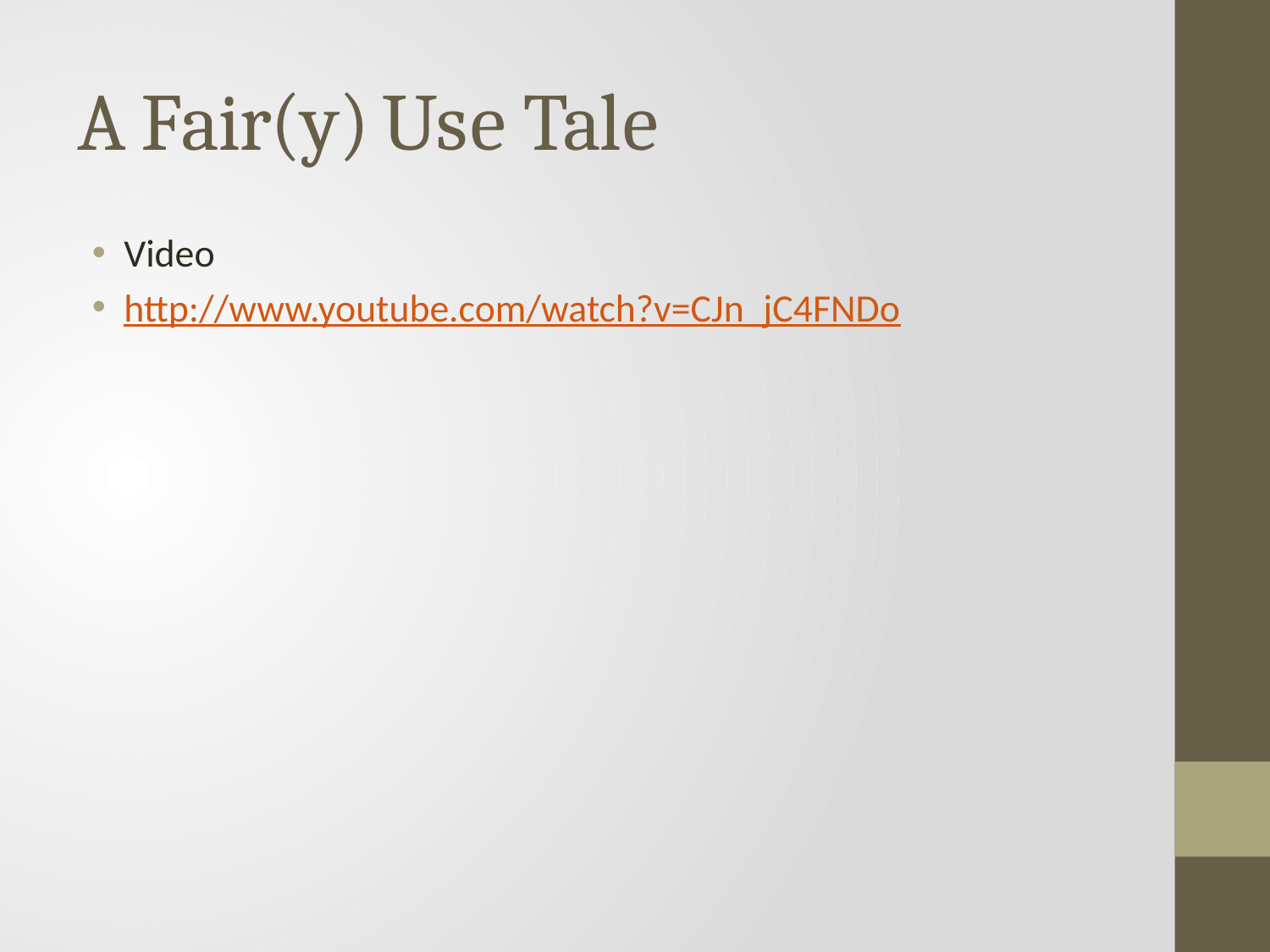

# A Fair(y) Use Tale
Video
http://www.youtube.com/watch?v=CJn_jC4FNDo